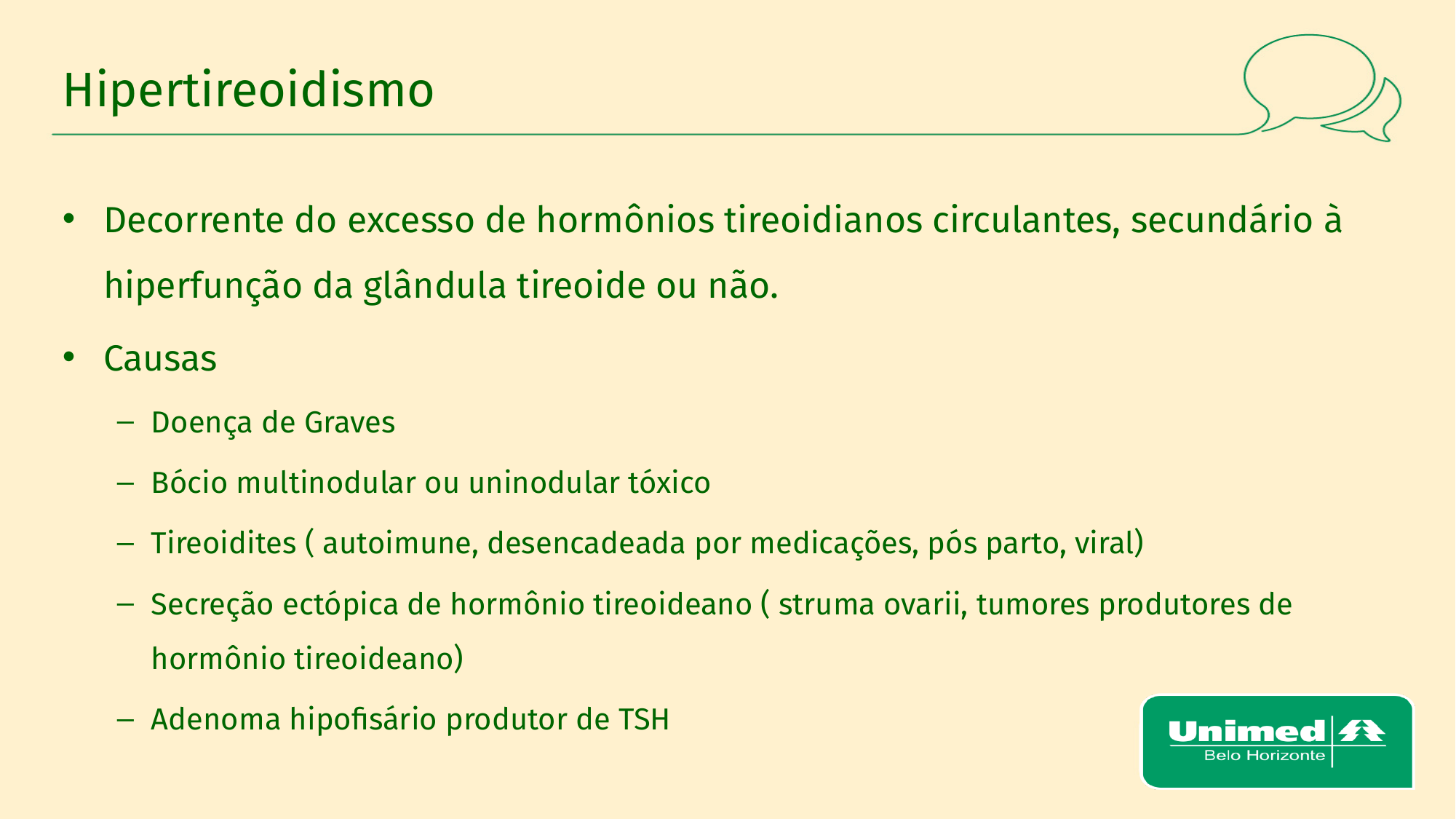

# Hipertireoidismo
Decorrente do excesso de hormônios tireoidianos circulantes, secundário à hiperfunção da glândula tireoide ou não.
Causas
Doença de Graves
Bócio multinodular ou uninodular tóxico
Tireoidites ( autoimune, desencadeada por medicações, pós parto, viral)
Secreção ectópica de hormônio tireoideano ( struma ovarii, tumores produtores de hormônio tireoideano)
Adenoma hipofisário produtor de TSH